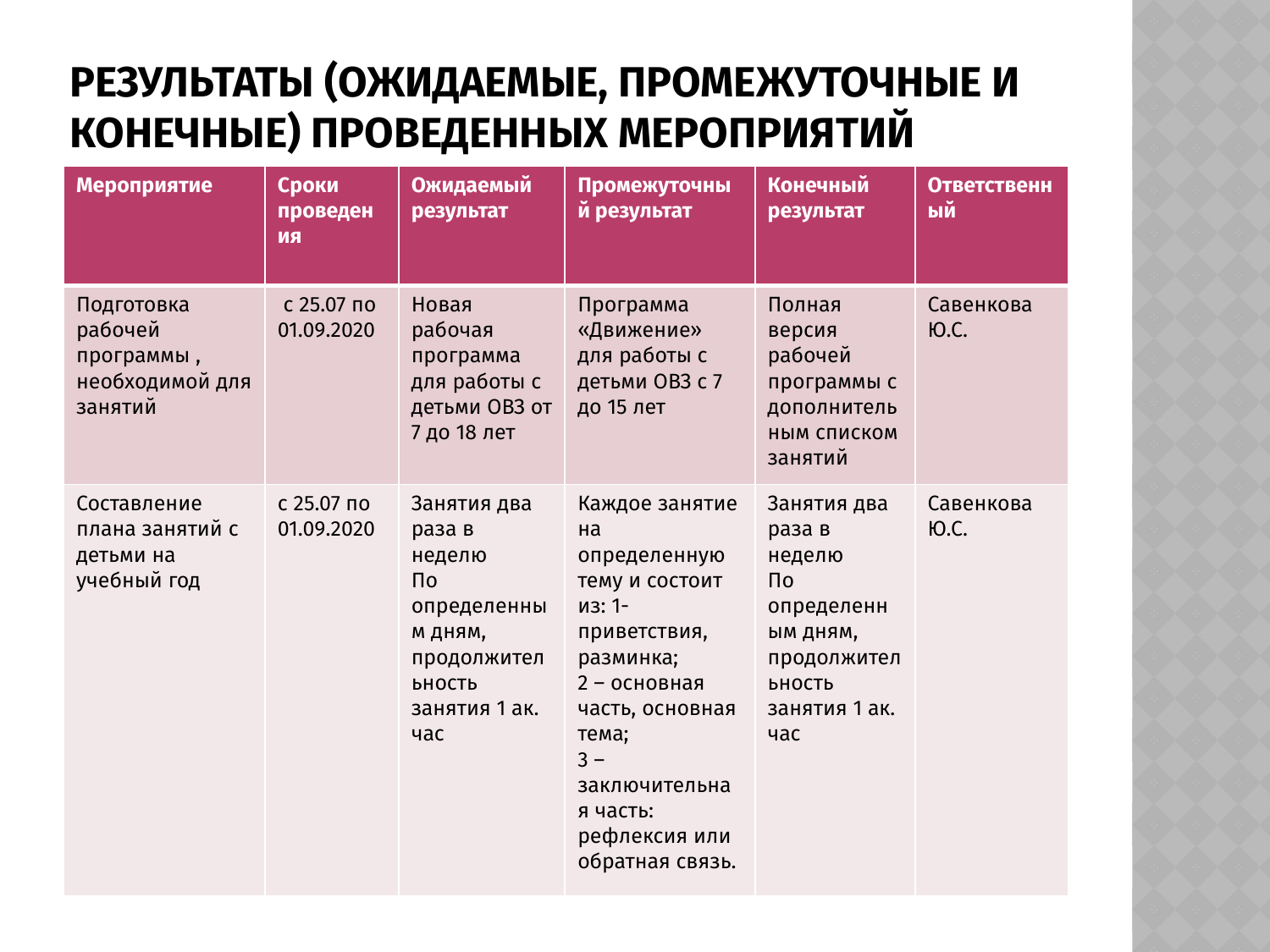

# Результаты (ожидаемые, промежуточные и конечные) проведенных мероприятий
| Мероприятие | Сроки проведения | Ожидаемый результат | Промежуточный результат | Конечный результат | Ответственный |
| --- | --- | --- | --- | --- | --- |
| Подготовка рабочей программы , необходимой для занятий | с 25.07 по 01.09.2020 | Новая рабочая программа для работы с детьми ОВЗ от 7 до 18 лет | Программа «Движение» для работы с детьми ОВЗ с 7 до 15 лет | Полная версия рабочей программы с дополнительным списком занятий | Савенкова Ю.С. |
| Составление плана занятий с детьми на учебный год | с 25.07 по 01.09.2020 | Занятия два раза в неделю По определенным дням, продолжительность занятия 1 ак. час | Каждое занятие на определенную тему и состоит из: 1- приветствия, разминка; 2 – основная часть, основная тема; 3 – заключительная часть: рефлексия или обратная связь. | Занятия два раза в неделю По определенным дням, продолжительность занятия 1 ак. час | Савенкова Ю.С. |